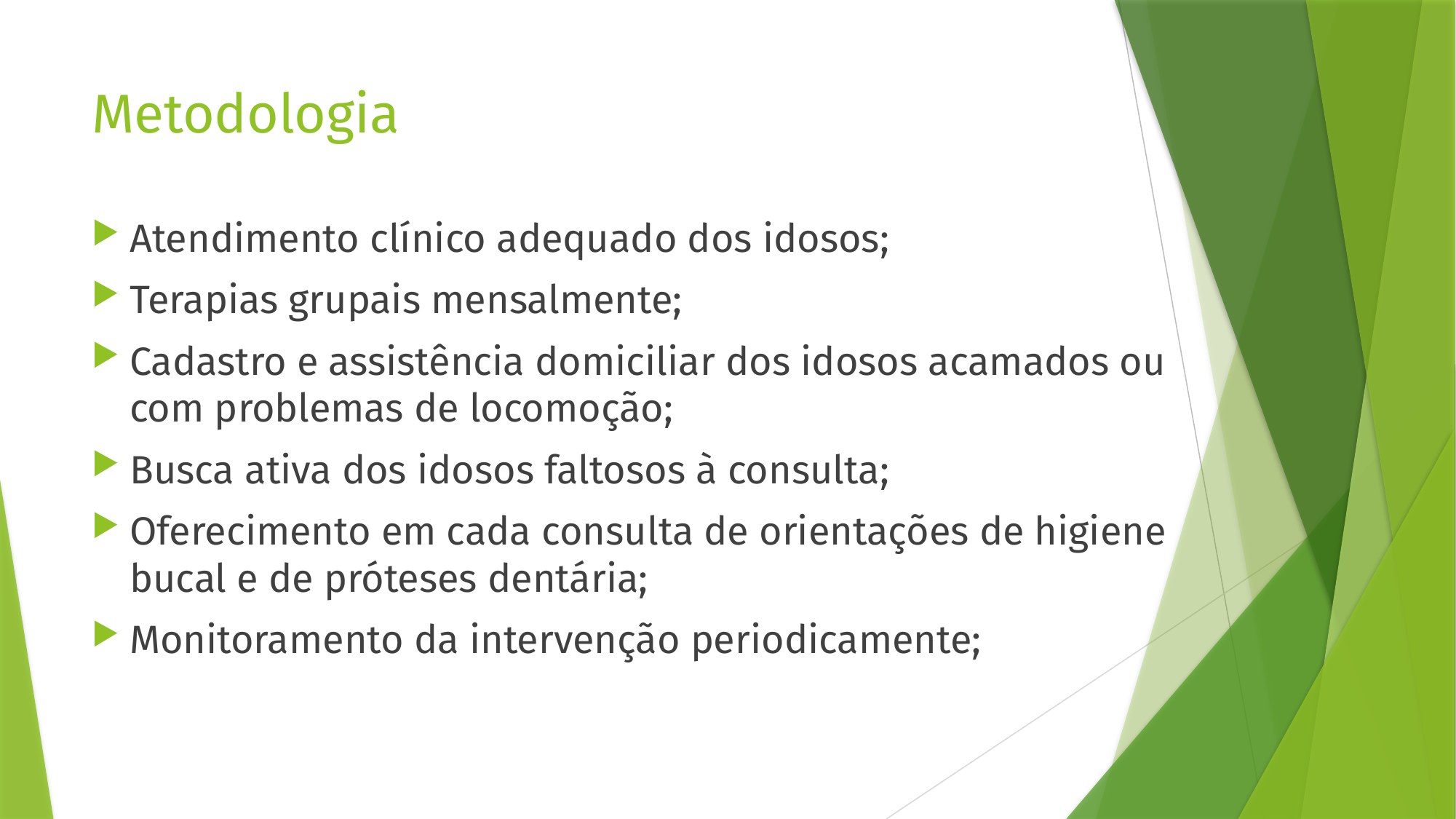

# Metodologia
Atendimento clínico adequado dos idosos;
Terapias grupais mensalmente;
Cadastro e assistência domiciliar dos idosos acamados ou com problemas de locomoção;
Busca ativa dos idosos faltosos à consulta;
Oferecimento em cada consulta de orientações de higiene bucal e de próteses dentária;
Monitoramento da intervenção periodicamente;